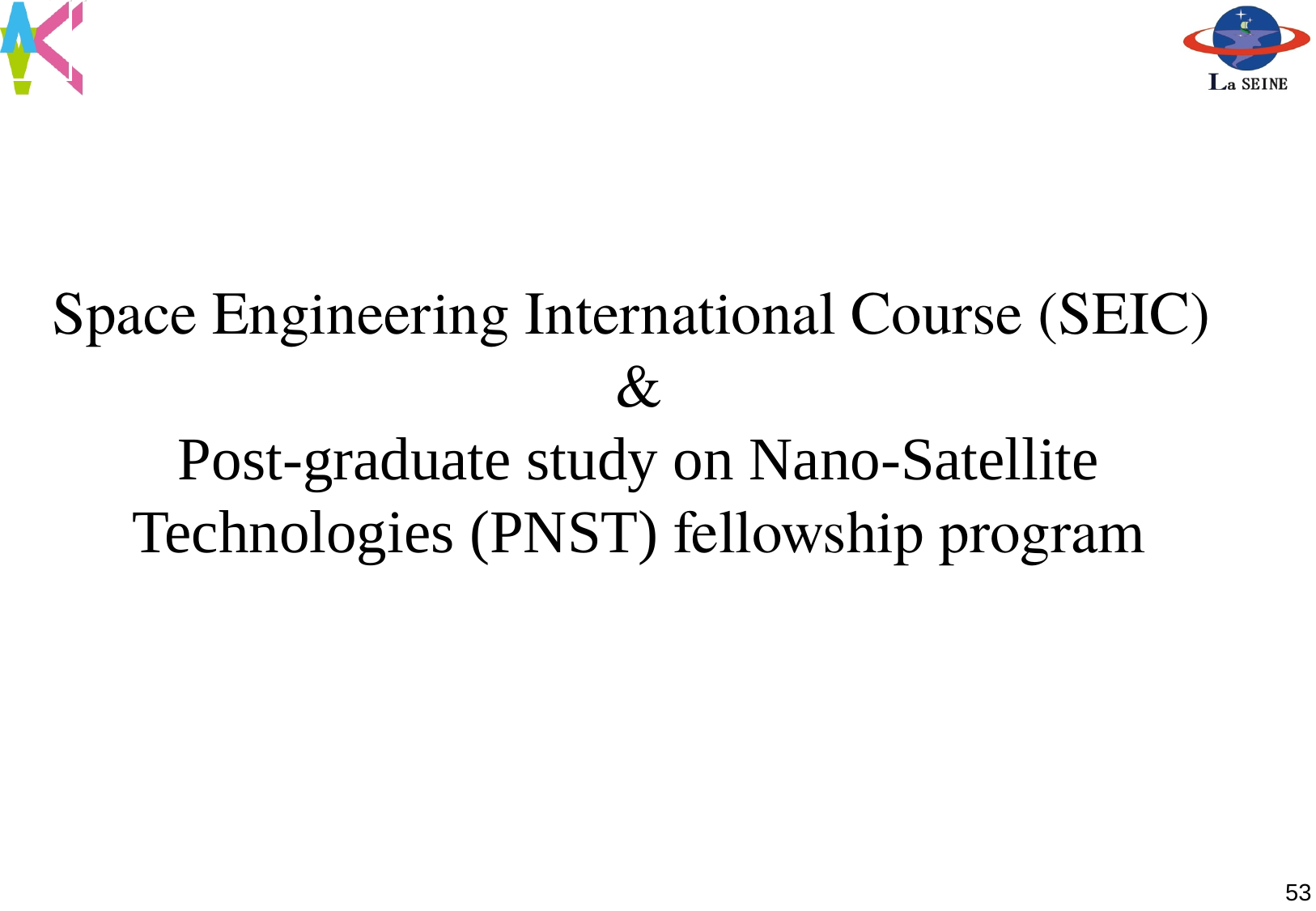

# Space Engineering International Course (SEIC) & Post-graduate study on Nano-Satellite Technologies (PNST) fellowship program
53